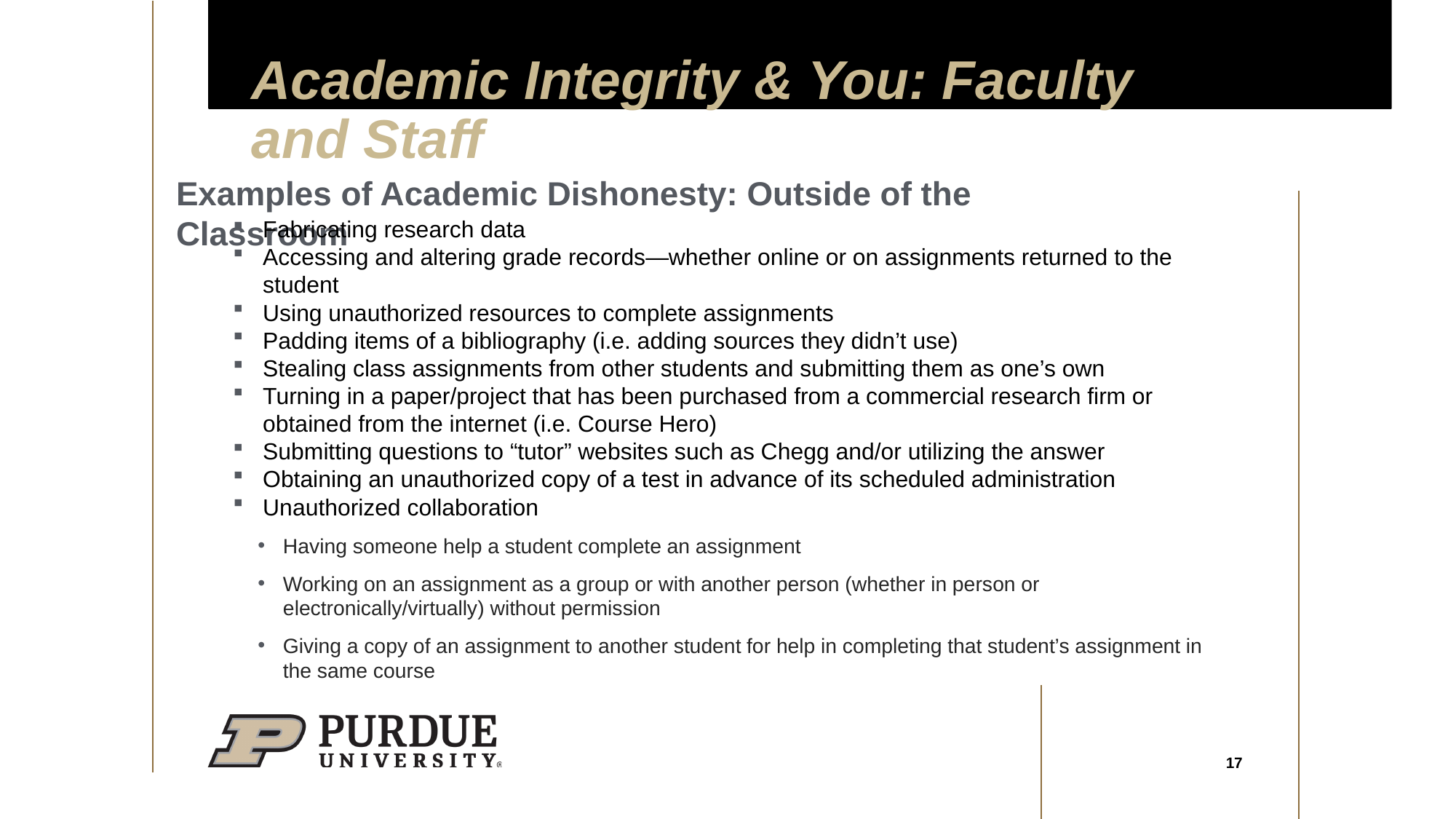

17
# Academic Integrity & You: Faculty and Staff
Examples of Academic Dishonesty: Outside of the Classroom
Fabricating research data
Accessing and altering grade records—whether online or on assignments returned to the student
Using unauthorized resources to complete assignments
Padding items of a bibliography (i.e. adding sources they didn’t use)
Stealing class assignments from other students and submitting them as one’s own
Turning in a paper/project that has been purchased from a commercial research firm or obtained from the internet (i.e. Course Hero)
Submitting questions to “tutor” websites such as Chegg and/or utilizing the answer
Obtaining an unauthorized copy of a test in advance of its scheduled administration
Unauthorized collaboration
Having someone help a student complete an assignment
Working on an assignment as a group or with another person (whether in person or electronically/virtually) without permission
Giving a copy of an assignment to another student for help in completing that student’s assignment in the same course